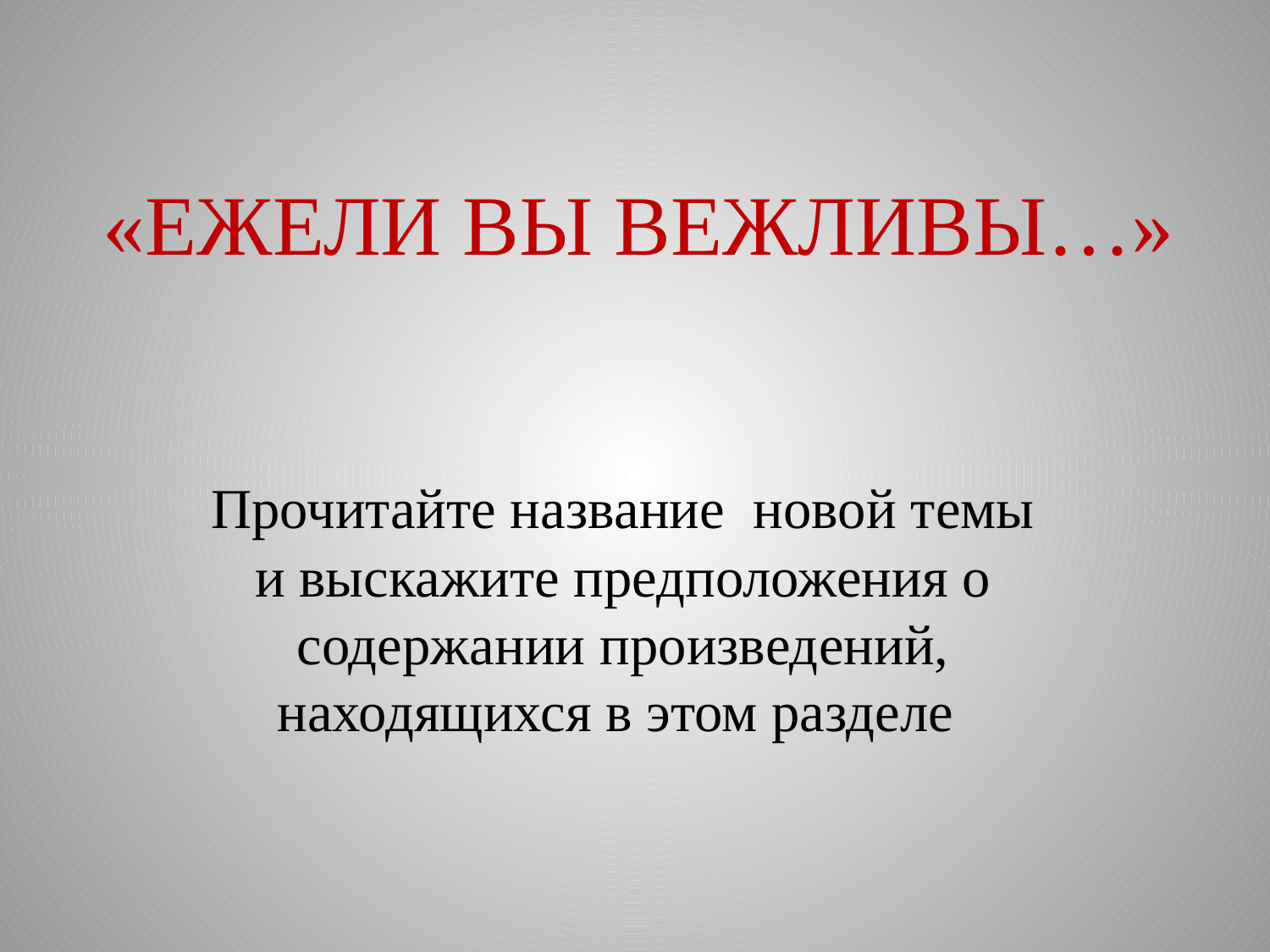

# «ЕЖЕЛИ ВЫ ВЕЖЛИВЫ…»
Прочитайте название  новой темы и выскажите предположения о содержании произведений, находящихся в этом разделе